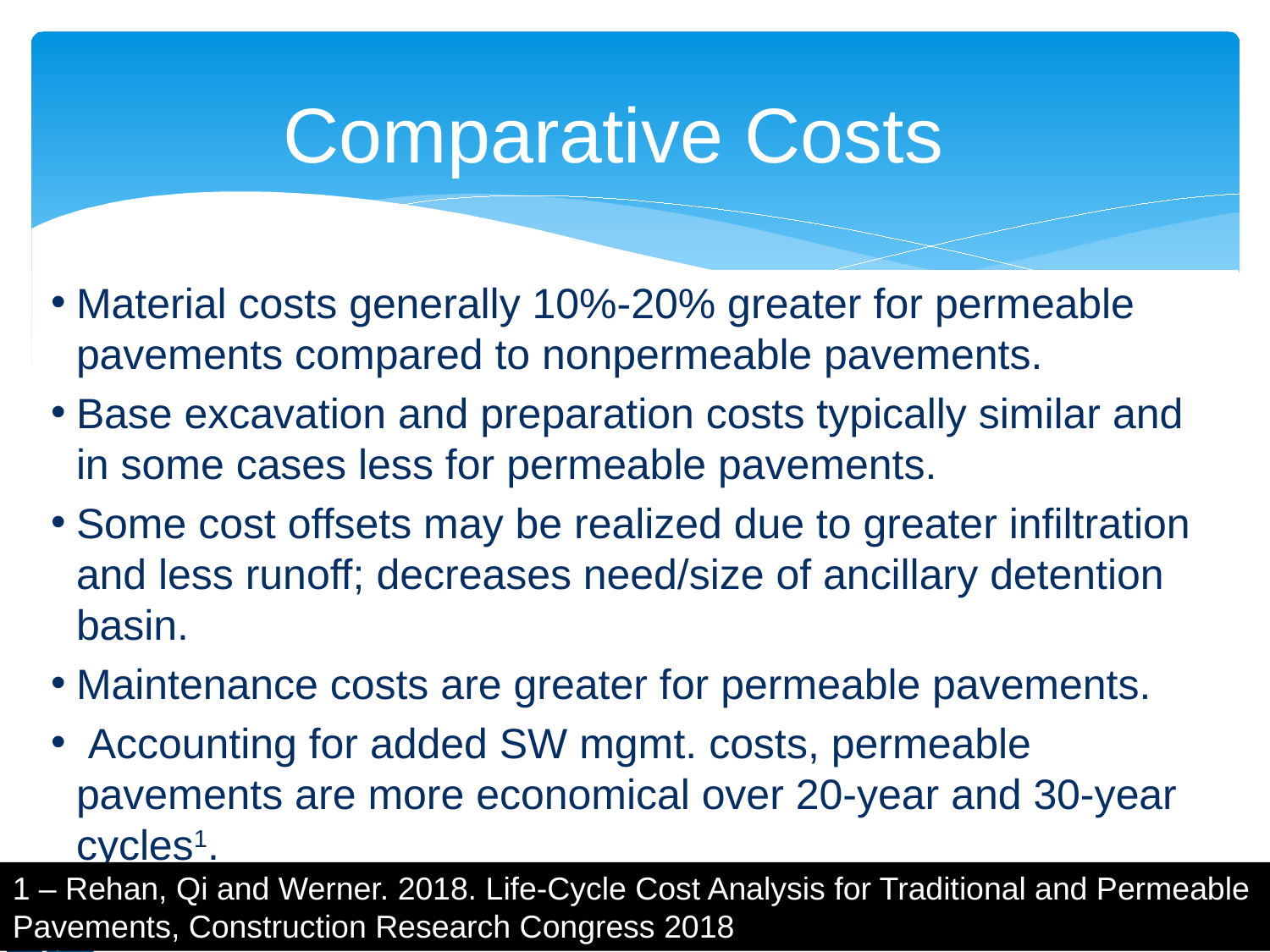

# Comparative Costs
Material costs generally 10%-20% greater for permeable pavements compared to nonpermeable pavements.
Base excavation and preparation costs typically similar and in some cases less for permeable pavements.
Some cost offsets may be realized due to greater infiltration and less runoff; decreases need/size of ancillary detention basin.
Maintenance costs are greater for permeable pavements.
 Accounting for added SW mgmt. costs, permeable pavements are more economical over 20-year and 30-year cycles1.
1 – Rehan, Qi and Werner. 2018. Life-Cycle Cost Analysis for Traditional and Permeable Pavements, Construction Research Congress 2018